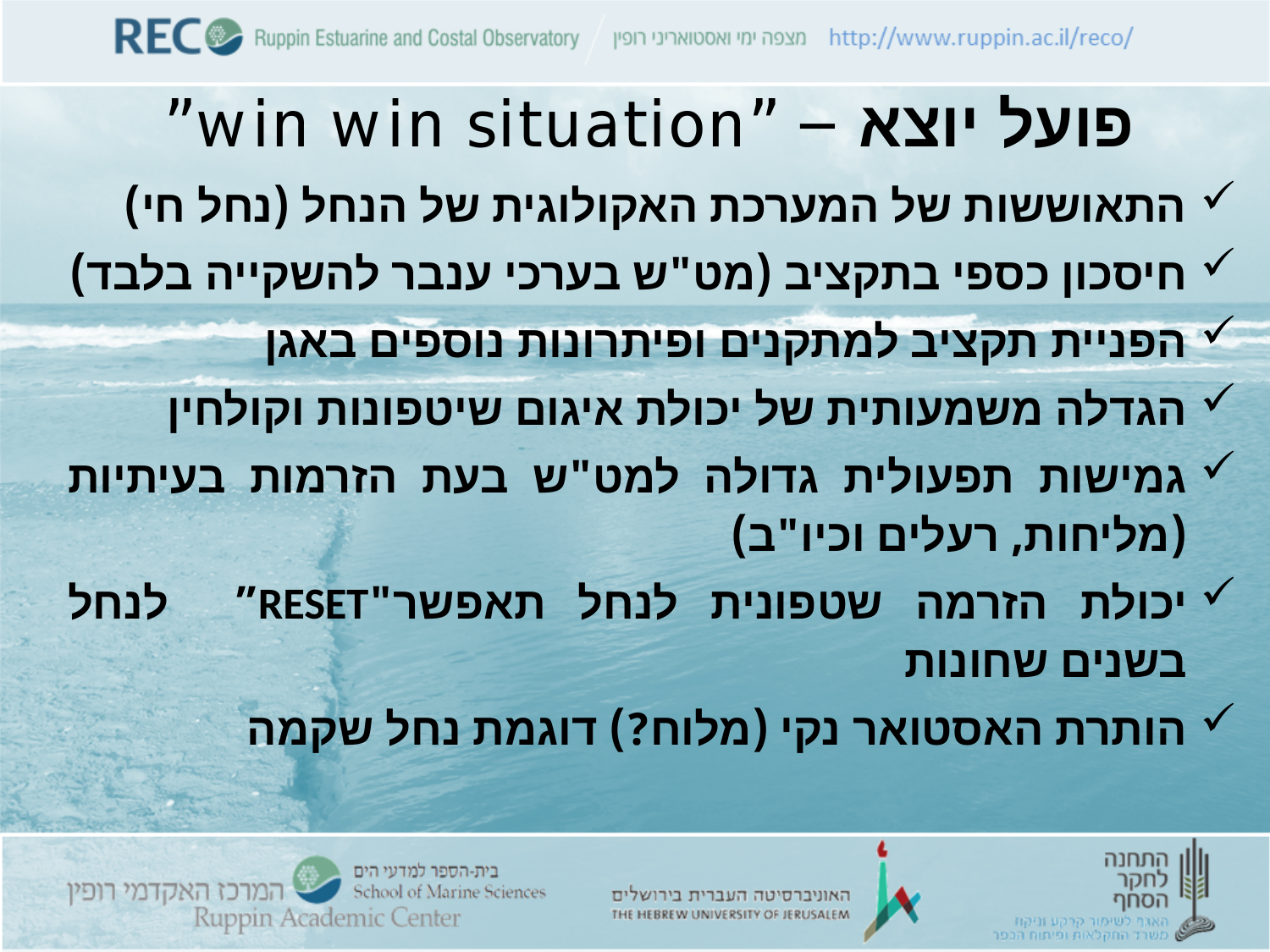

# פועל יוצא – ”win win situation”
התאוששות של המערכת האקולוגית של הנחל (נחל חי)
חיסכון כספי בתקציב (מט"ש בערכי ענבר להשקייה בלבד)
הפניית תקציב למתקנים ופיתרונות נוספים באגן
הגדלה משמעותית של יכולת איגום שיטפונות וקולחין
גמישות תפעולית גדולה למט"ש בעת הזרמות בעיתיות (מליחות, רעלים וכיו"ב)
יכולת הזרמה שטפונית לנחל תאפשר"RESET”  לנחל בשנים שחונות
הותרת האסטואר נקי (מלוח?) דוגמת נחל שקמה